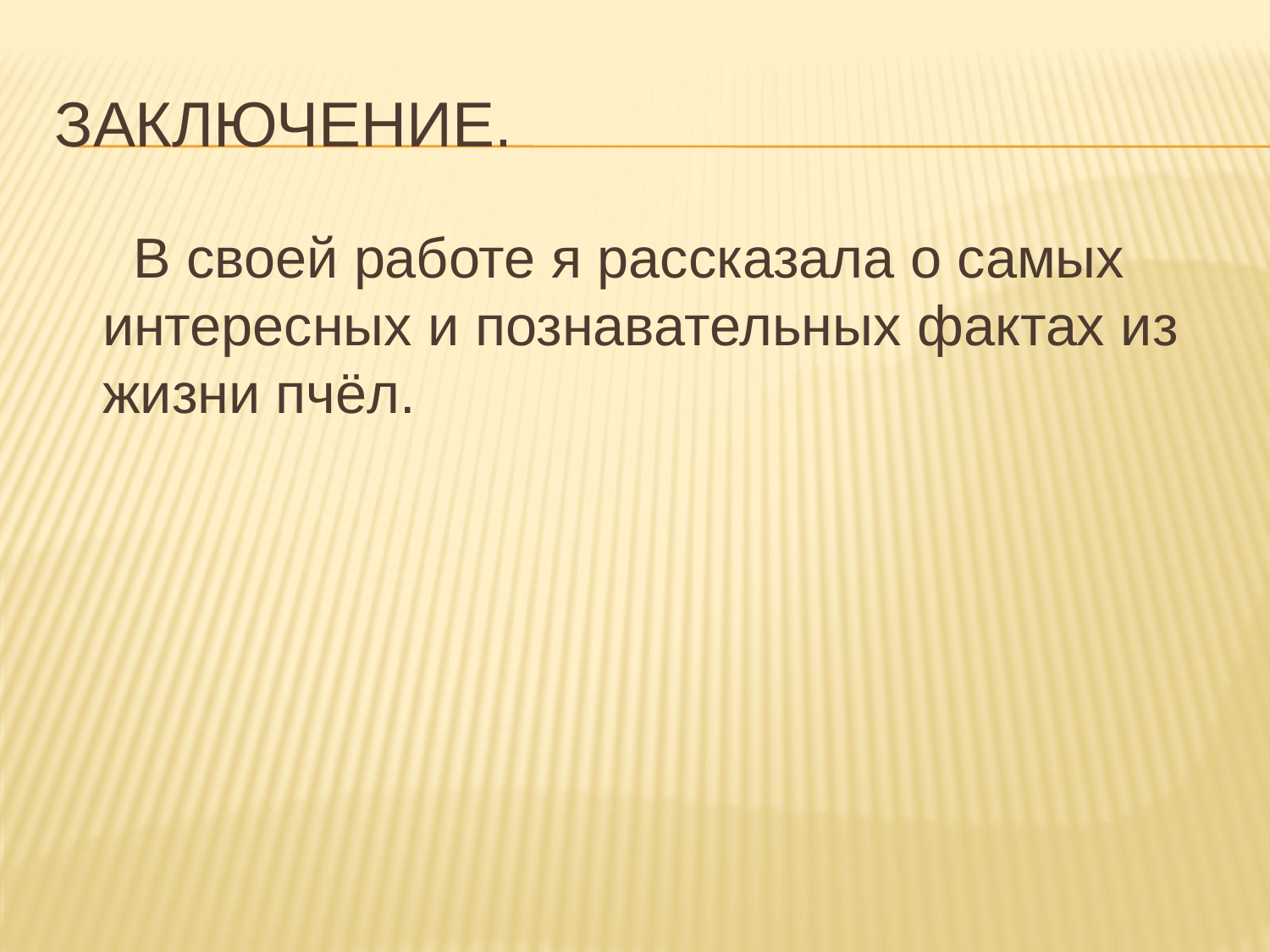

# Заключение.
     В своей работе я рассказала о самых интересных и познавательных фактах из жизни пчёл.